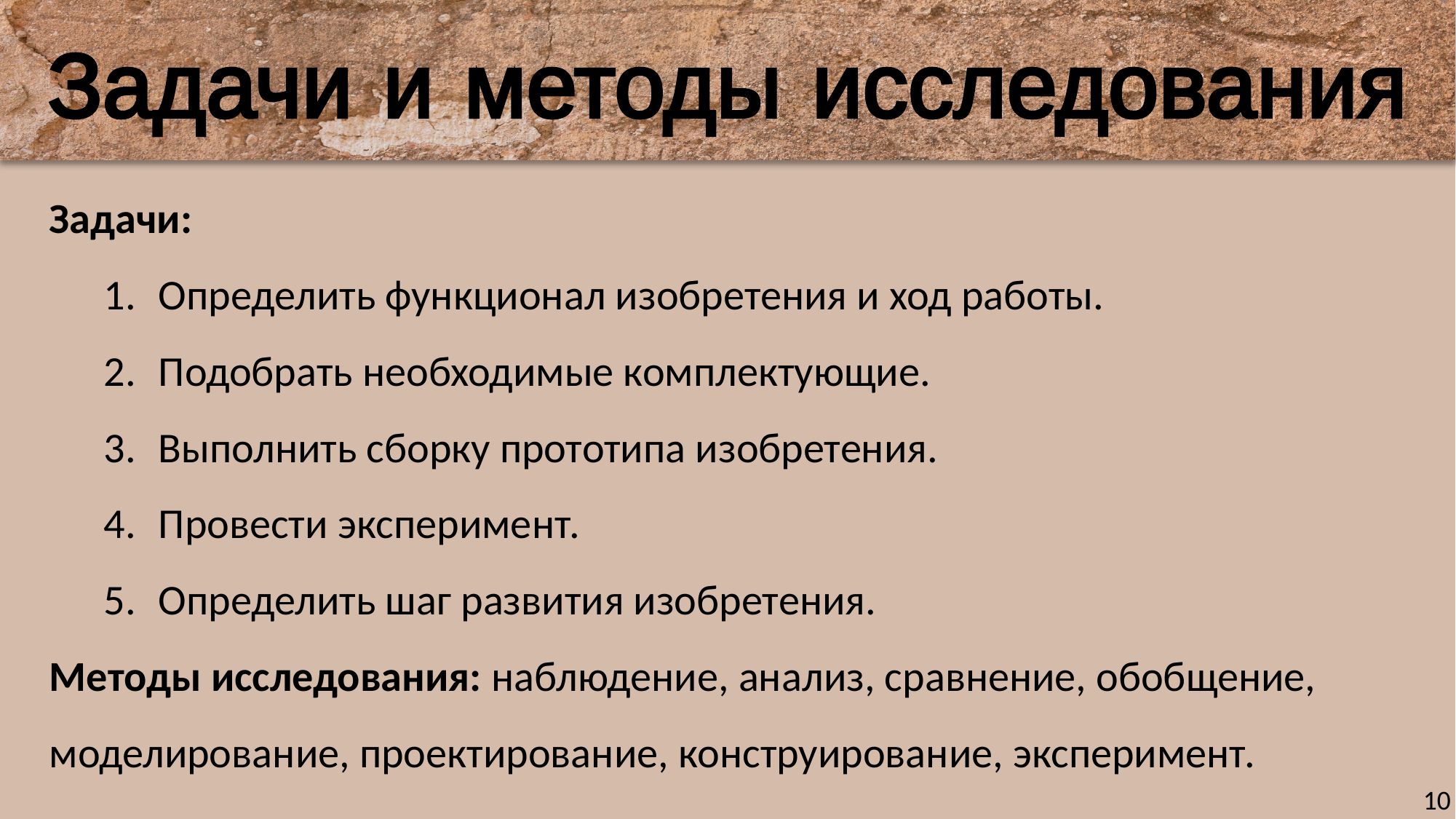

# Задачи и методы исследования
Задачи:
Определить функционал изобретения и ход работы.
Подобрать необходимые комплектующие.
Выполнить сборку прототипа изобретения.
Провести эксперимент.
Определить шаг развития изобретения.
Методы исследования: наблюдение, анализ, сравнение, обобщение, моделирование, проектирование, конструирование, эксперимент.

10